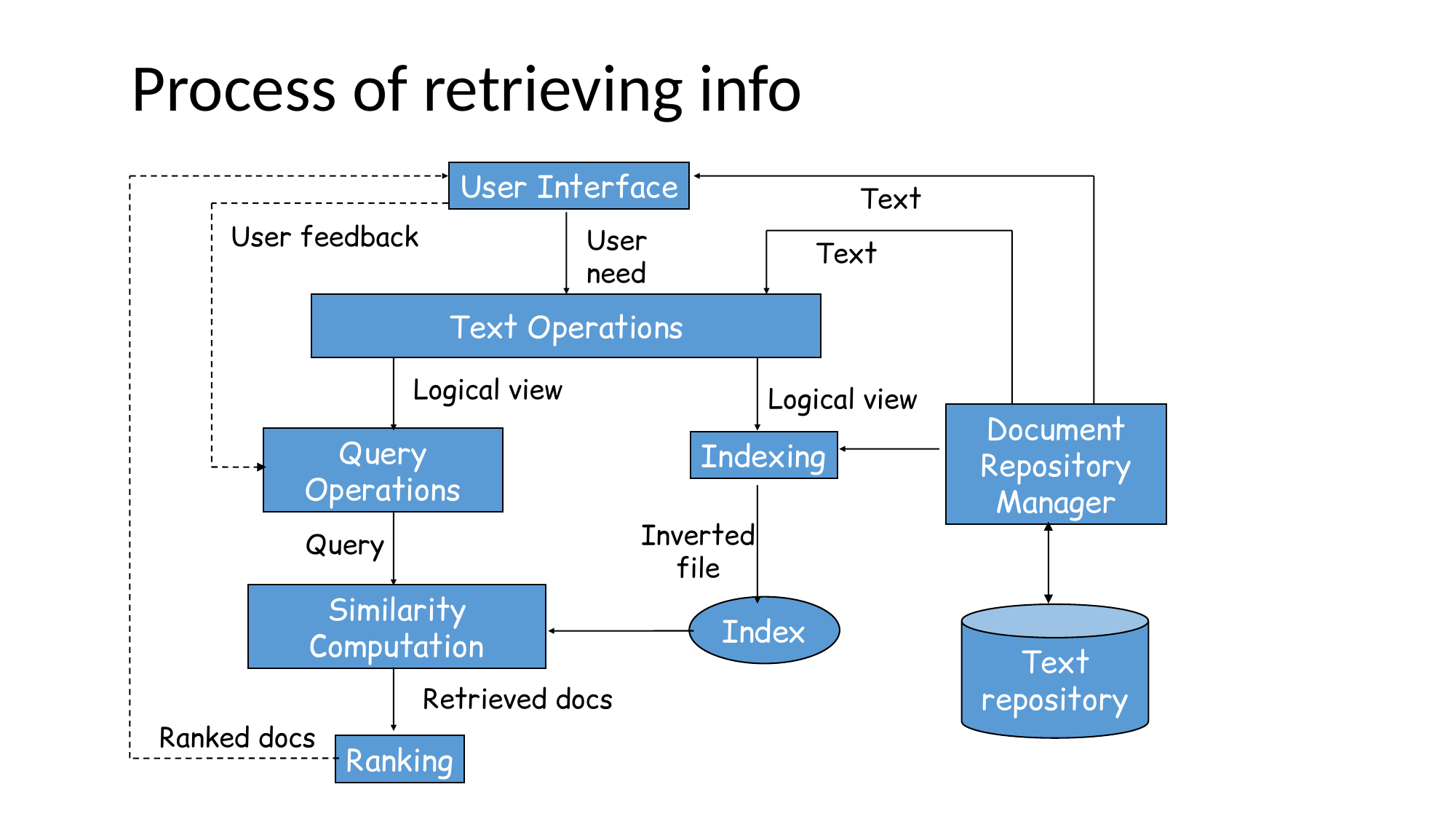

Process of retrieving info
User Interface

Text

User feedback
User need

Text
Text Operations

Logical view
Logical view
Document Repository
Manager
Query Operations
Indexing

Inverted file
Query

Similarity Computation
Index
Text repository

Retrieved docs
Ranked docs
Ranking